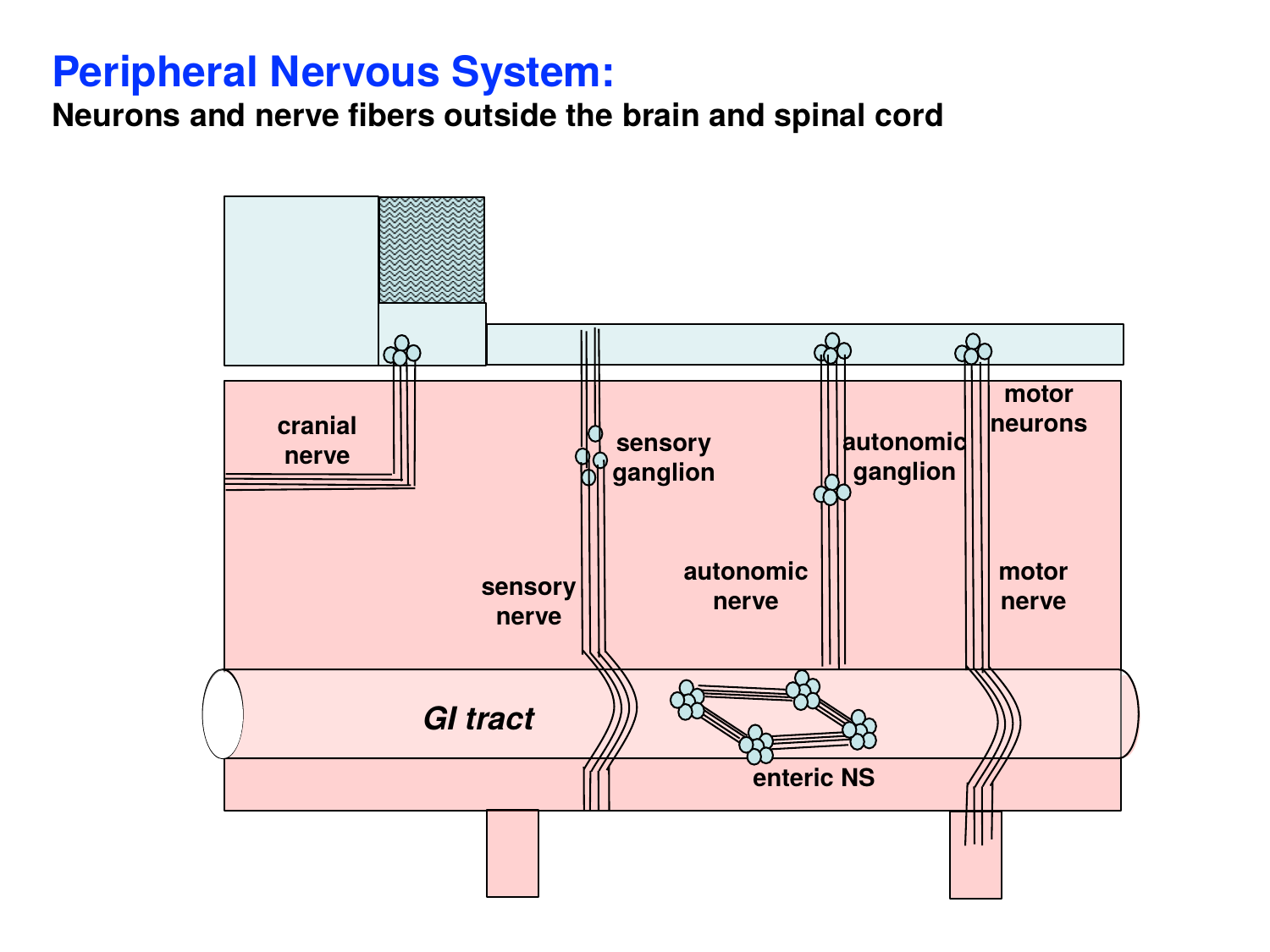

Peripheral Nervous System:
Neurons and nerve fibers outside the brain and spinal cord

cranial nerve
motor neurons

autonomic ganglion
sensory ganglion
autonomic nerve
motor nerve
sensory nerve

enteric NS

GI tract